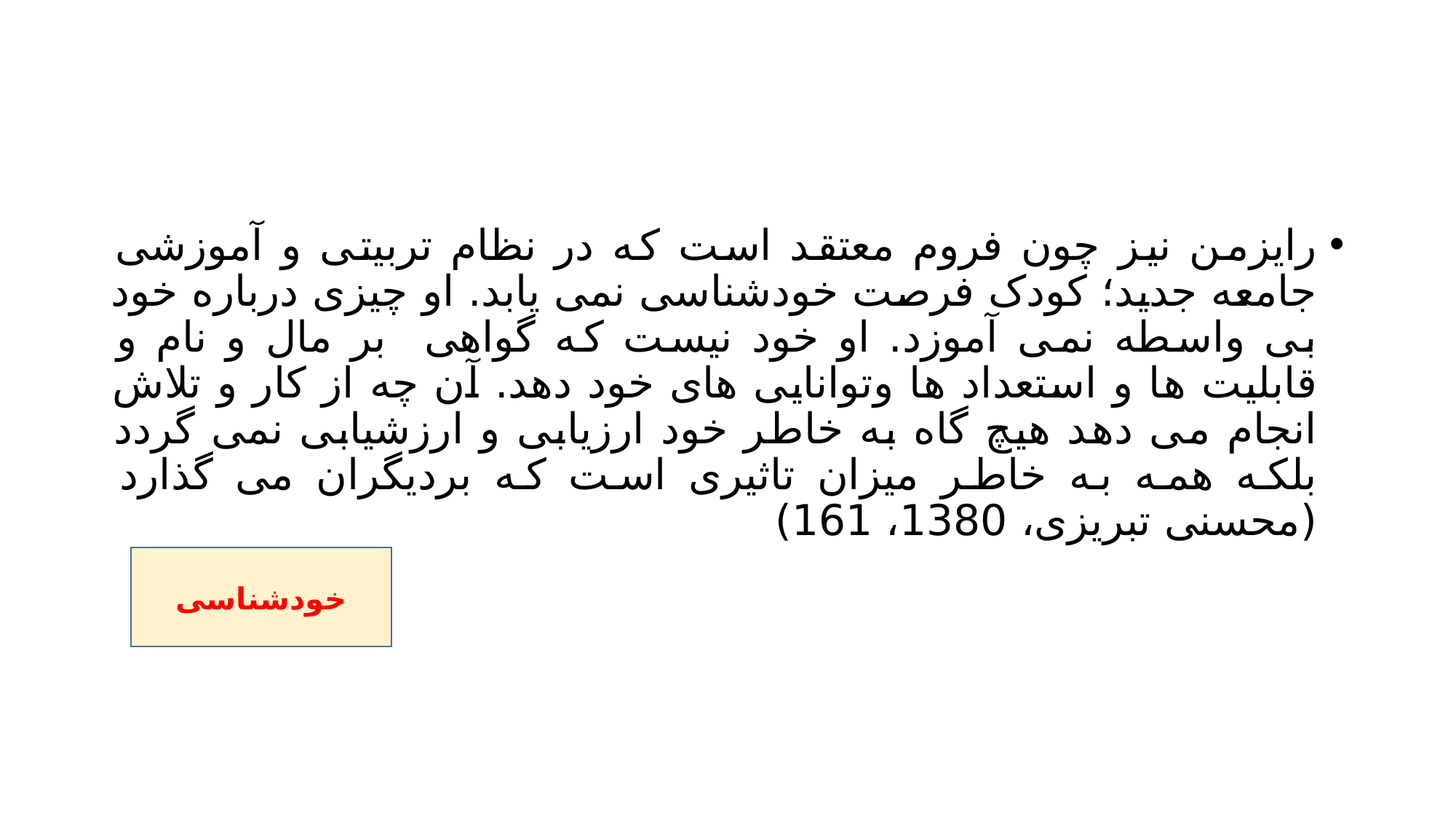

#
رایزمن نیز چون فروم معتقد است که در نظام تربیتی و آموزشی جامعه جدید؛ کودک فرصت خودشناسی نمی یابد. او چیزی درباره خود بی واسطه نمی آموزد. او خود نیست که گواهی  بر مال و نام و قابلیت ها و استعداد ها وتوانایی های خود دهد. آن چه از کار و تلاش انجام می دهد هیچ گاه به خاطر خود ارزیابی و ارزشیابی نمی گردد بلکه همه به خاطر میزان تاثیری است که بردیگران می گذارد (محسنی تبریزی، 1380، 161)
خودشناسی